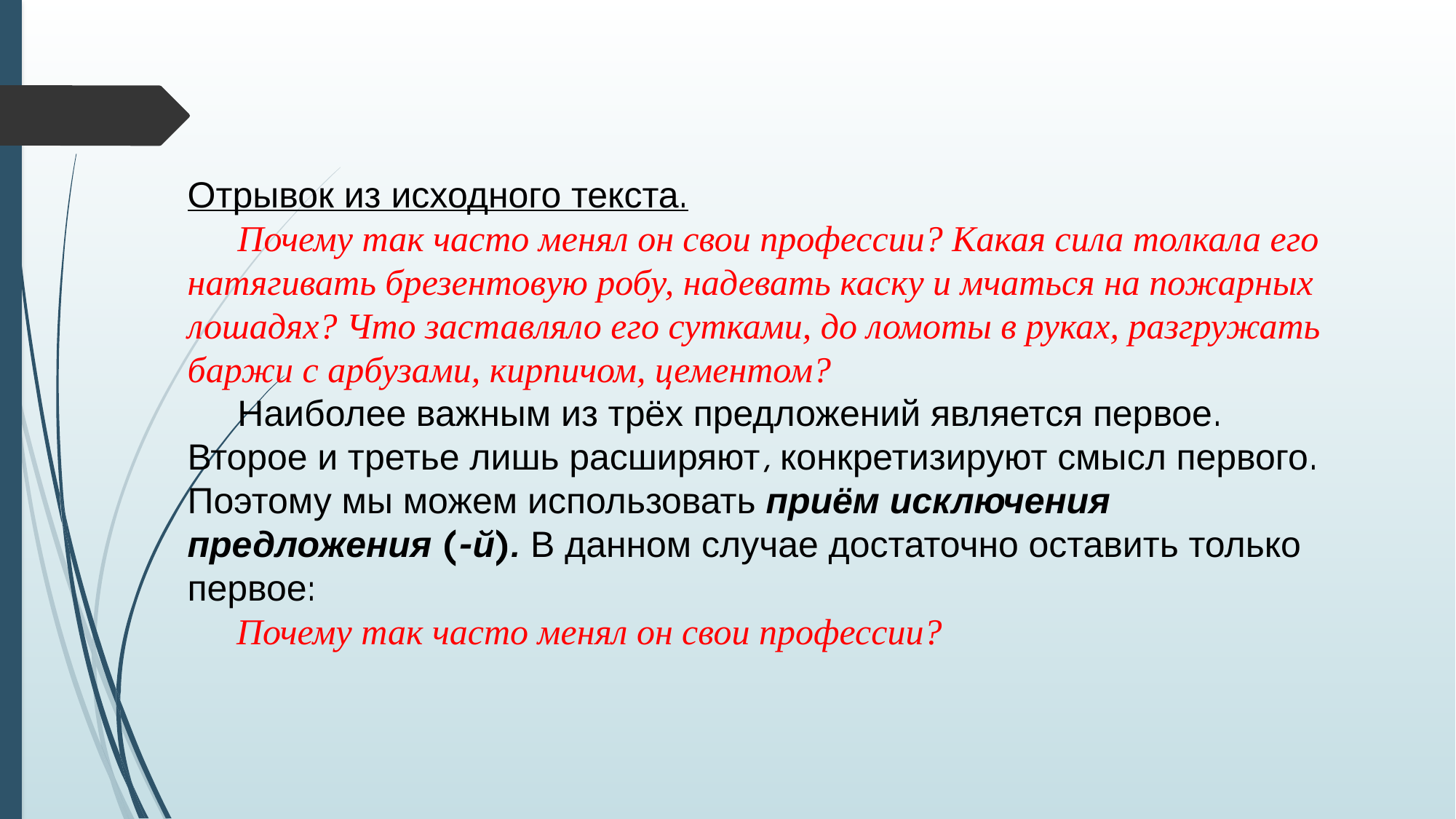

Отрывок из исходного текста.
     Почему так часто менял он свои профессии? Какая сила толкала его натягивать брезентовую робу, надевать каску и мчаться на пожарных лошадях? Что заставляло его сутками, до ломоты в руках, разгружать баржи с арбузами, кирпичом, цементом?
     Наиболее важным из трёх предложений является первое. Второе и третье лишь расширяют, конкретизируют смысл первого. Поэтому мы можем использовать приём исключения предложения (-й). В данном случае достаточно оставить только первое:
     Почему так часто менял он свои профессии?